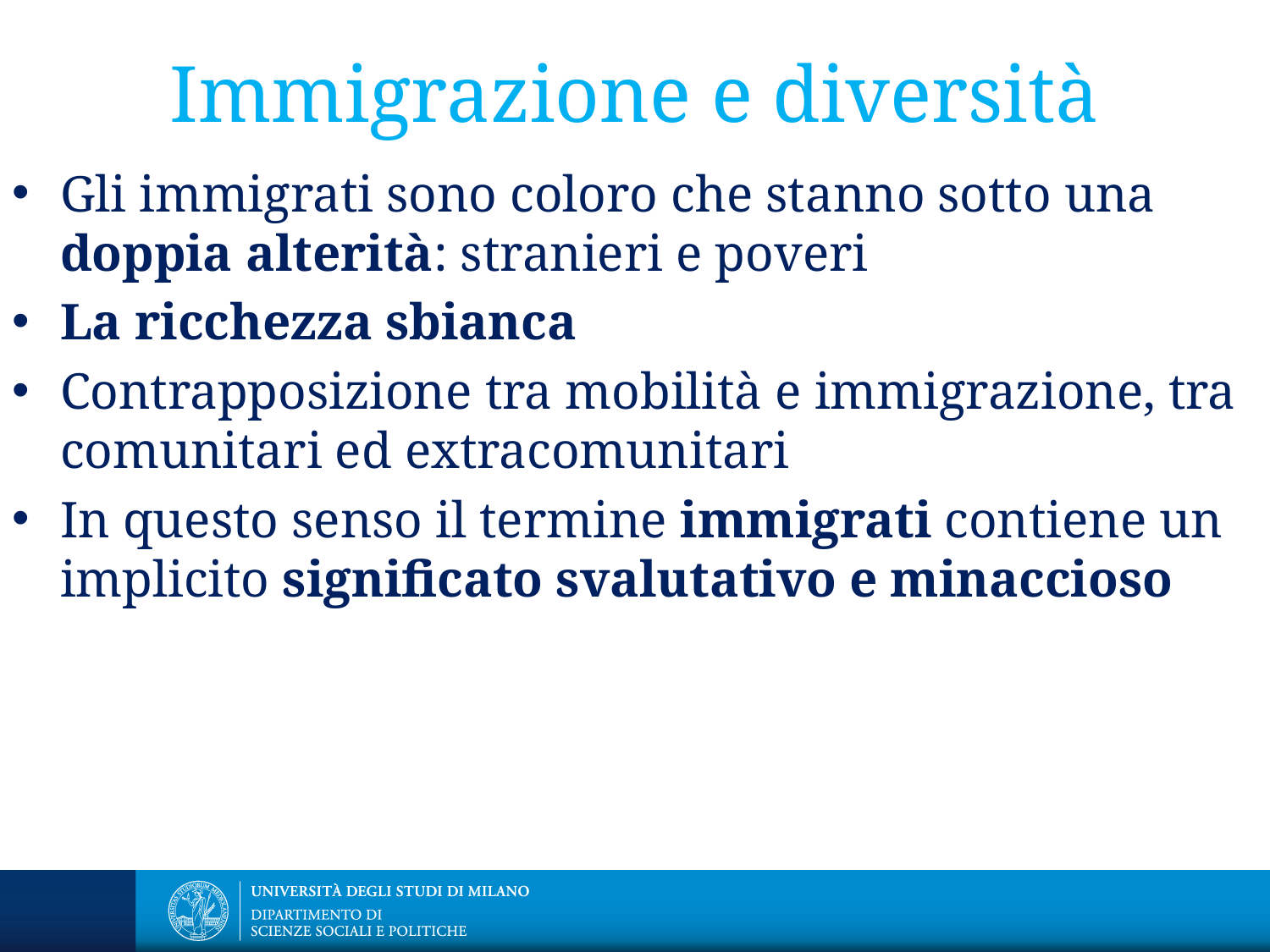

# Immigrazione e diversità
Gli immigrati sono coloro che stanno sotto una doppia alterità: stranieri e poveri
La ricchezza sbianca
Contrapposizione tra mobilità e immigrazione, tra comunitari ed extracomunitari
In questo senso il termine immigrati contiene un implicito significato svalutativo e minaccioso